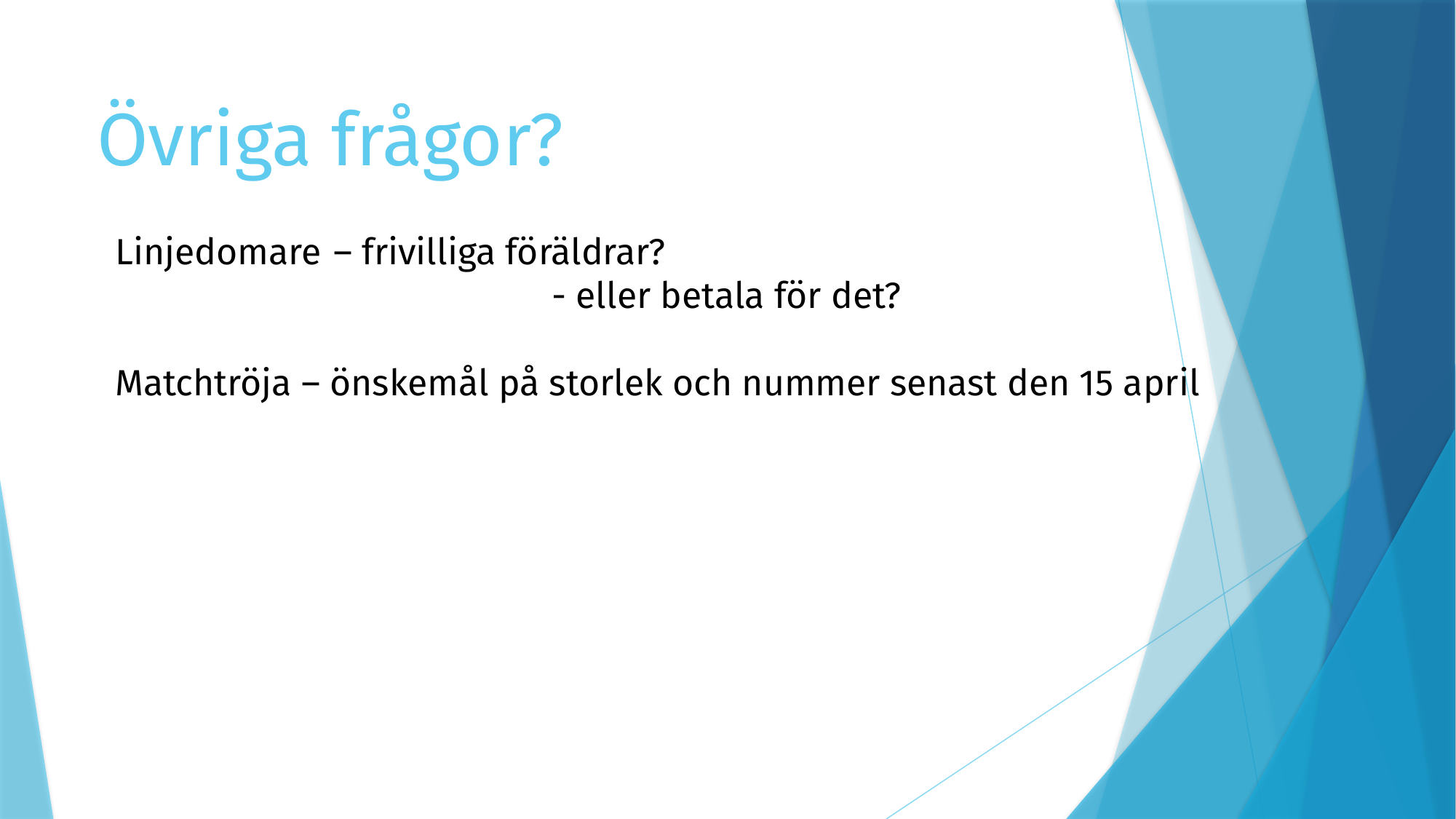

# Övriga frågor?
Linjedomare 	– frivilliga föräldrar?
				- eller betala för det?

Matchtröja – önskemål på storlek och nummer senast den 15 april